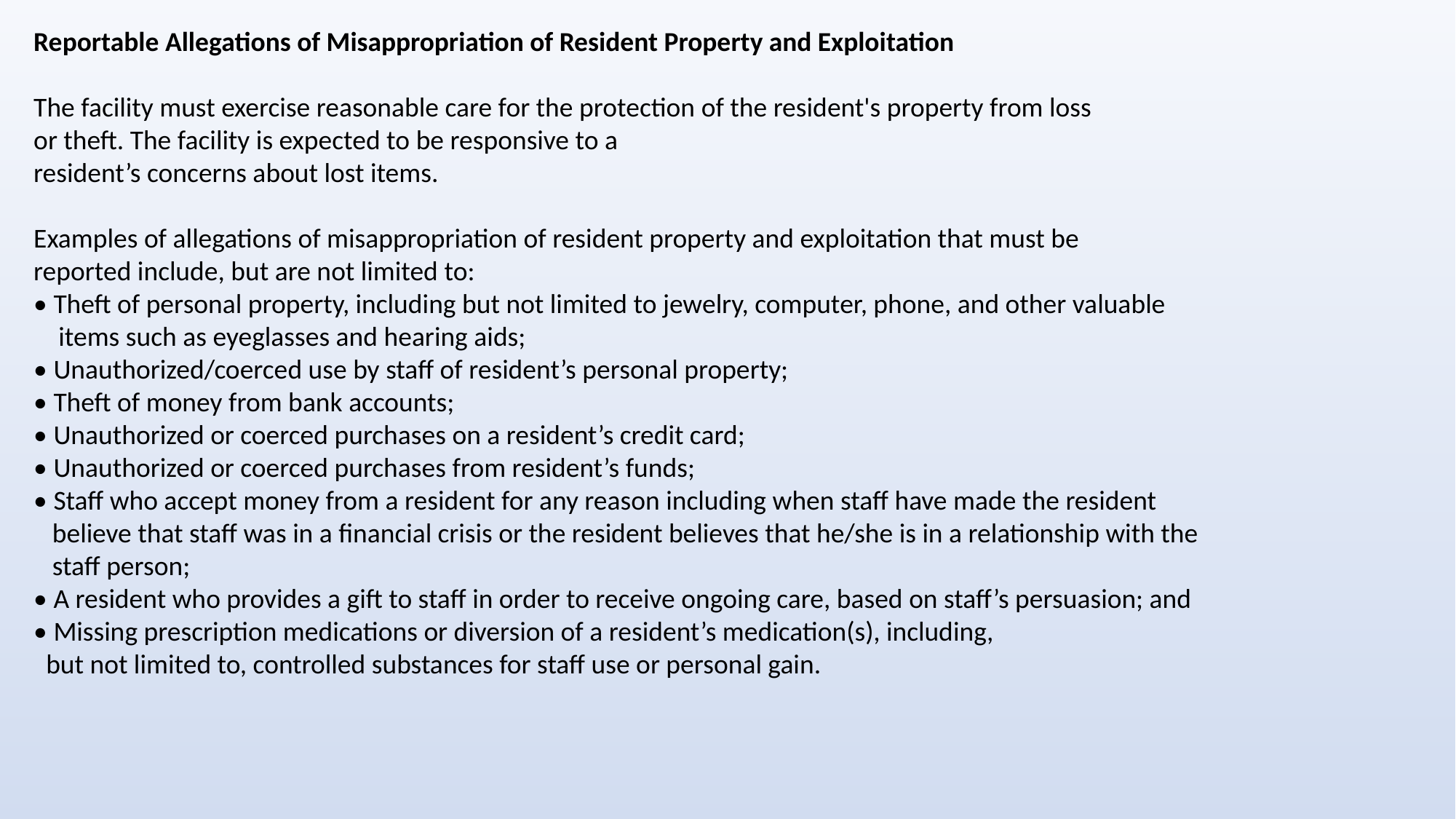

Reportable Allegations of Misappropriation of Resident Property and Exploitation

The facility must exercise reasonable care for the protection of the resident's property from loss
or theft. The facility is expected to be responsive to a
resident’s concerns about lost items.

Examples of allegations of misappropriation of resident property and exploitation that must be
reported include, but are not limited to:
• Theft of personal property, including but not limited to jewelry, computer, phone, and other valuable
    items such as eyeglasses and hearing aids;
• Unauthorized/coerced use by staff of resident’s personal property;
• Theft of money from bank accounts;
• Unauthorized or coerced purchases on a resident’s credit card;
• Unauthorized or coerced purchases from resident’s funds;
• Staff who accept money from a resident for any reason including when staff have made the resident
   believe that staff was in a financial crisis or the resident believes that he/she is in a relationship with the
   staff person;
• A resident who provides a gift to staff in order to receive ongoing care, based on staff’s persuasion; and
• Missing prescription medications or diversion of a resident’s medication(s), including,
  but not limited to, controlled substances for staff use or personal gain.